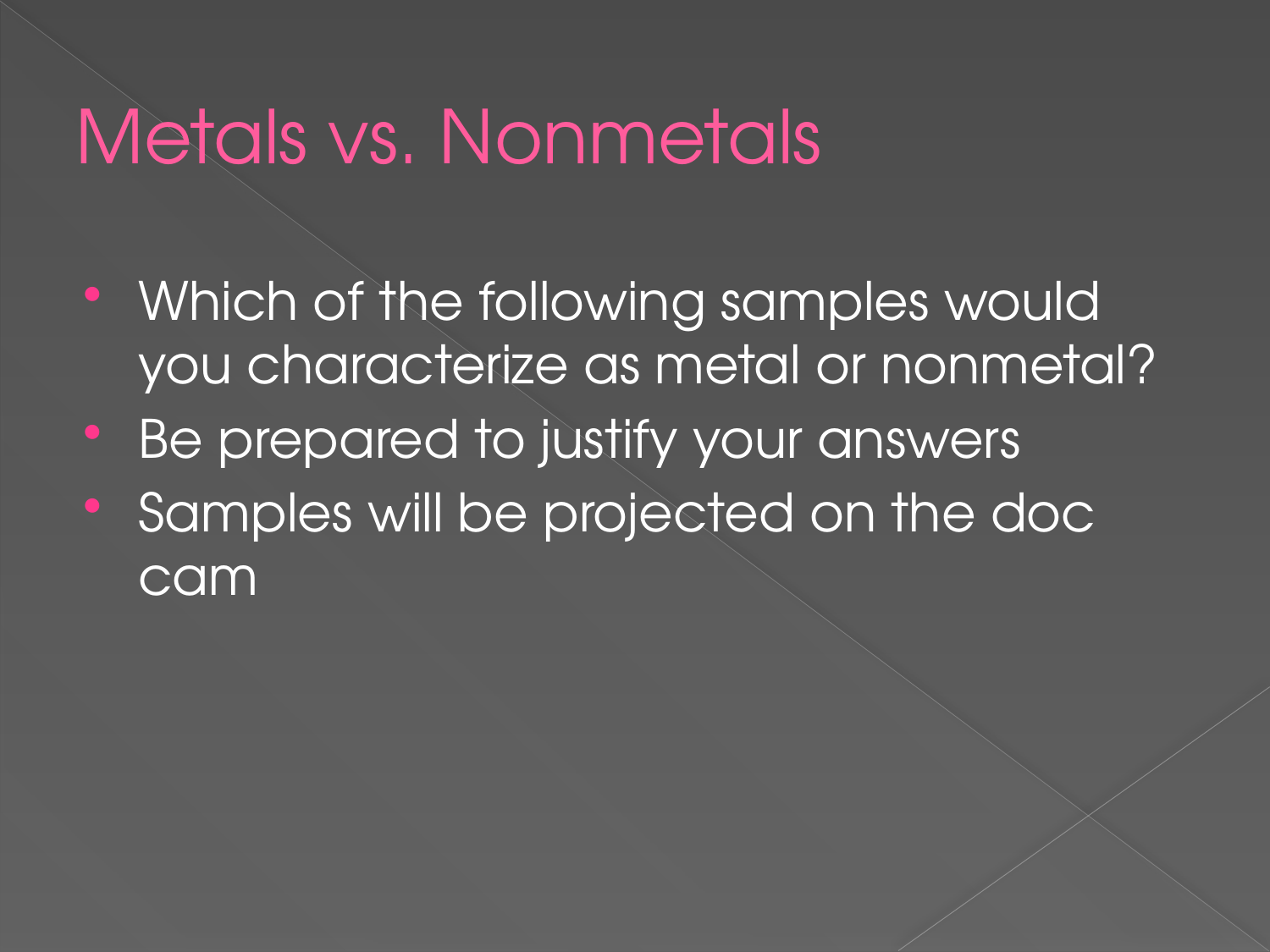

# Metals vs. Nonmetals
Which of the following samples would you characterize as metal or nonmetal?
Be prepared to justify your answers
Samples will be projected on the doc cam